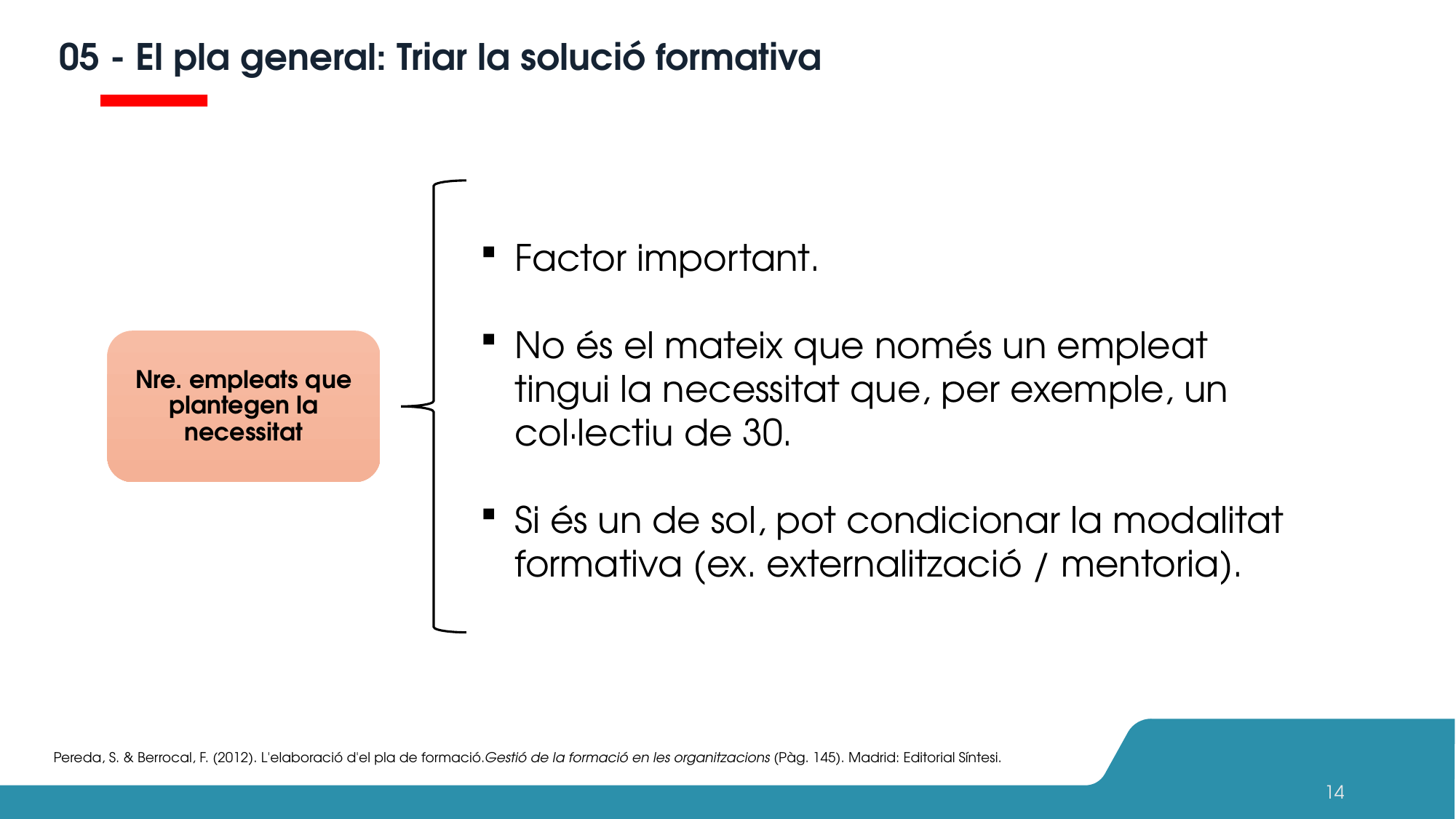

# 05 - El pla general: Triar la solució formativa

Factor important.

No és el mateix que només un empleat tingui la necessitat que, per exemple, un col·lectiu de 30.

Si és un de sol, pot condicionar la modalitat formativa (ex. externalització / mentoria).

Nre. empleats que plantegen la necessitat
Pereda, S. & Berrocal, F. (2012). L'elaboració d'el pla de formació.Gestió de la formació en les organitzacions (Pàg. 145). Madrid: Editorial Síntesi.
14